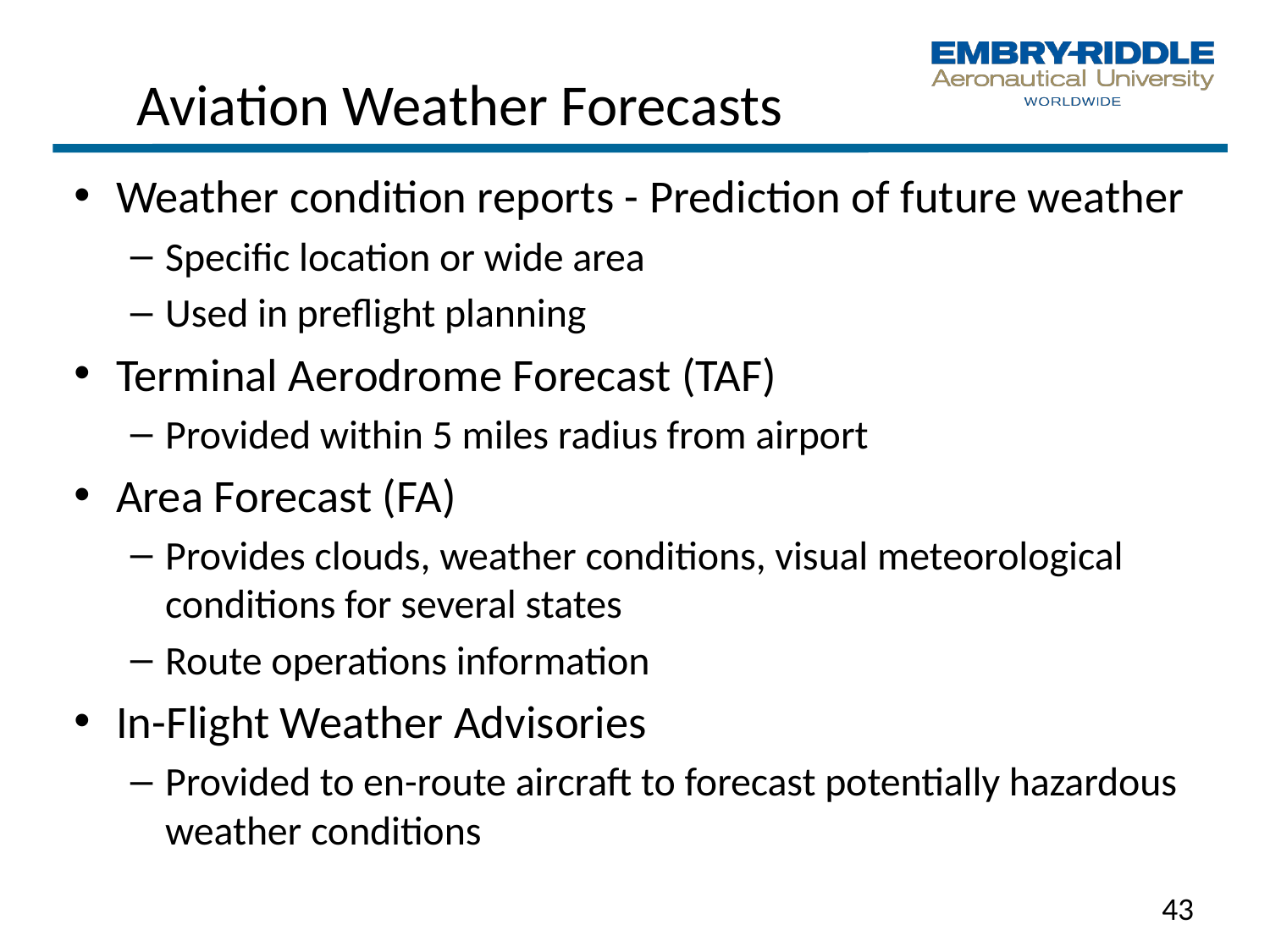

# Aviation Weather Forecasts
Weather condition reports - Prediction of future weather
Specific location or wide area
Used in preflight planning
Terminal Aerodrome Forecast (TAF)
Provided within 5 miles radius from airport
Area Forecast (FA)
Provides clouds, weather conditions, visual meteorological conditions for several states
Route operations information
In-Flight Weather Advisories
Provided to en-route aircraft to forecast potentially hazardous weather conditions

43